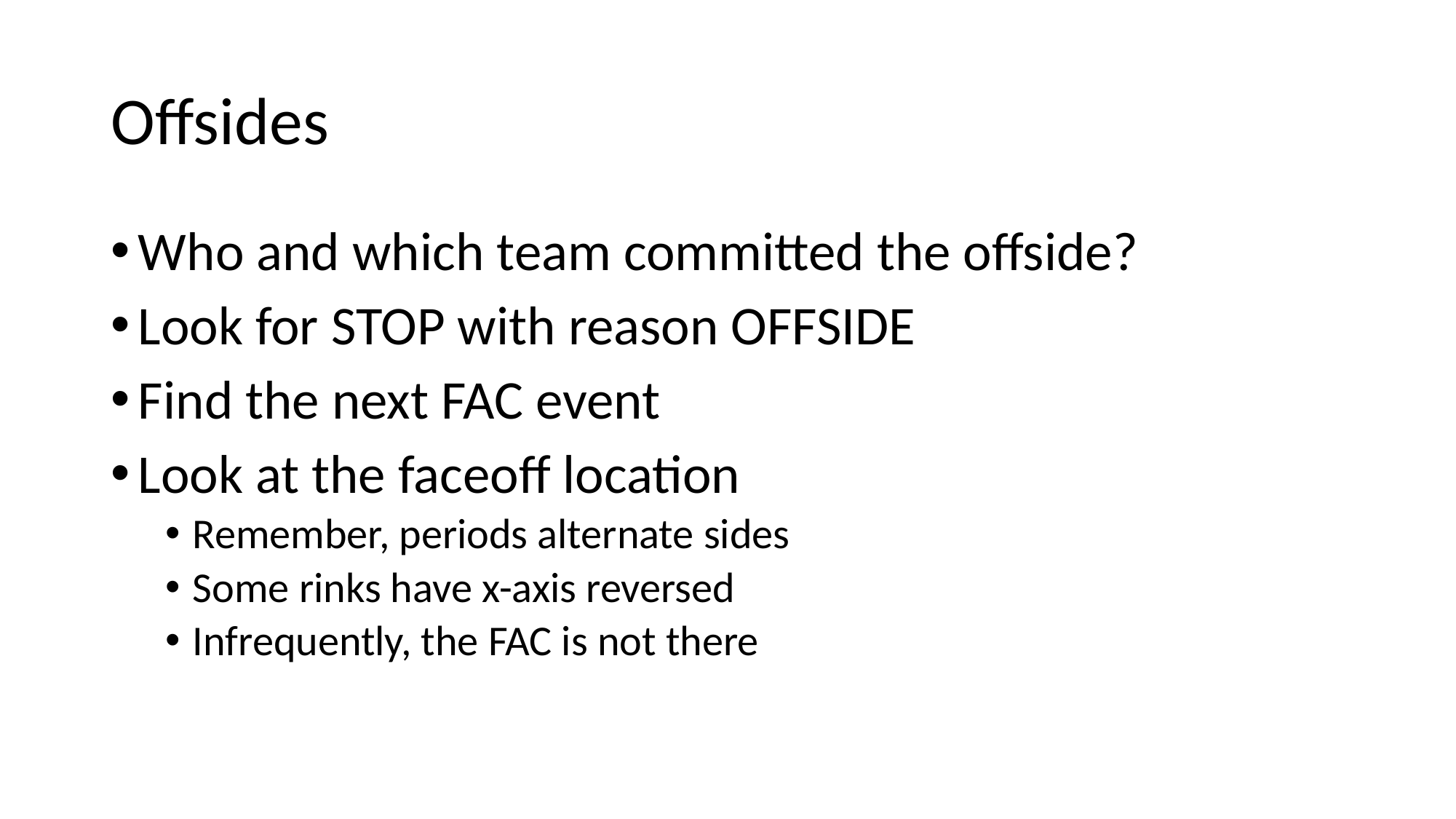

# Offsides
Who and which team committed the offside?
Look for STOP with reason OFFSIDE
Find the next FAC event
Look at the faceoff location
Remember, periods alternate sides
Some rinks have x-axis reversed
Infrequently, the FAC is not there